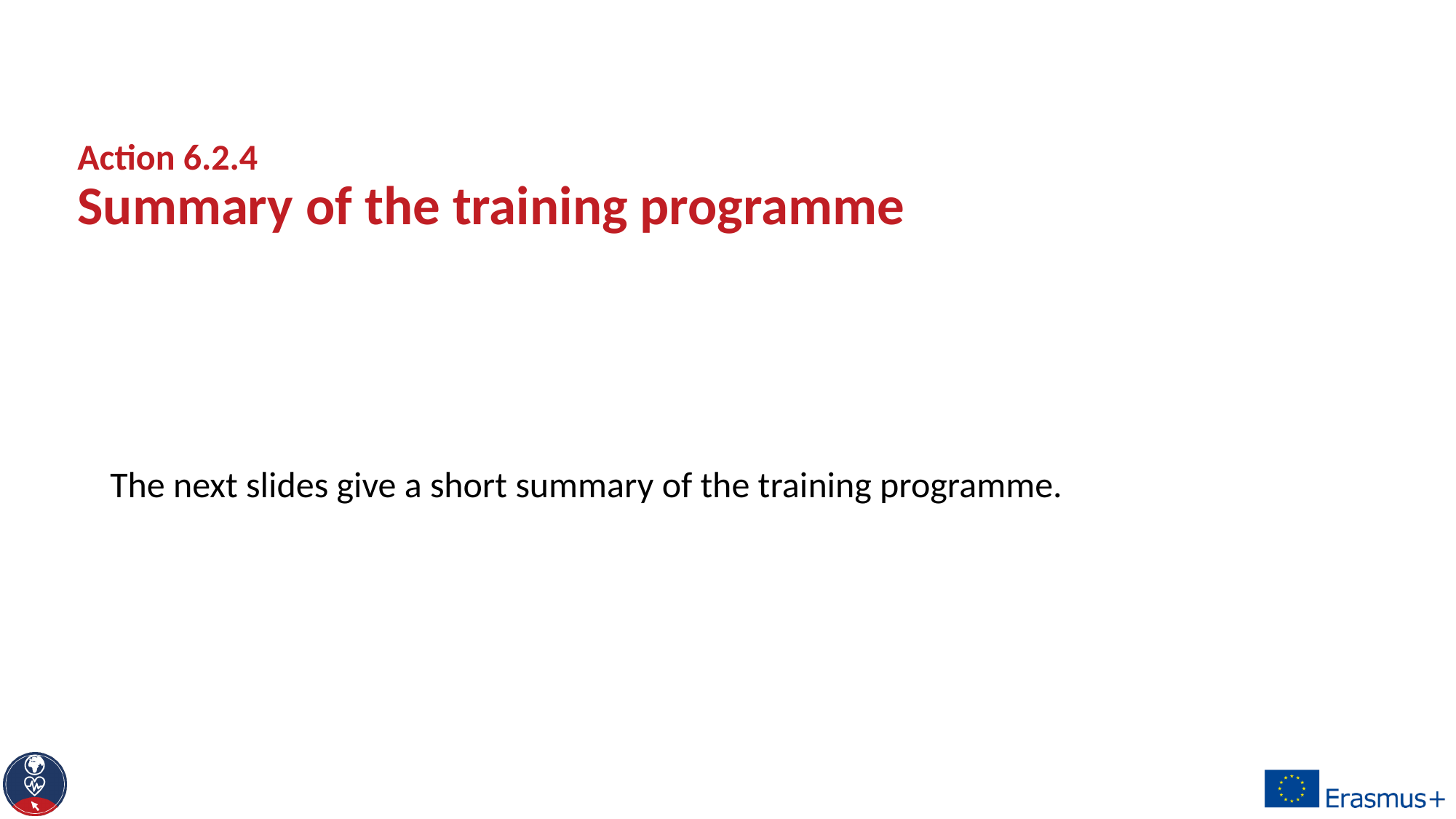

# Action 6.2.4 Summary of the training programme
The next slides give a short summary of the training programme.